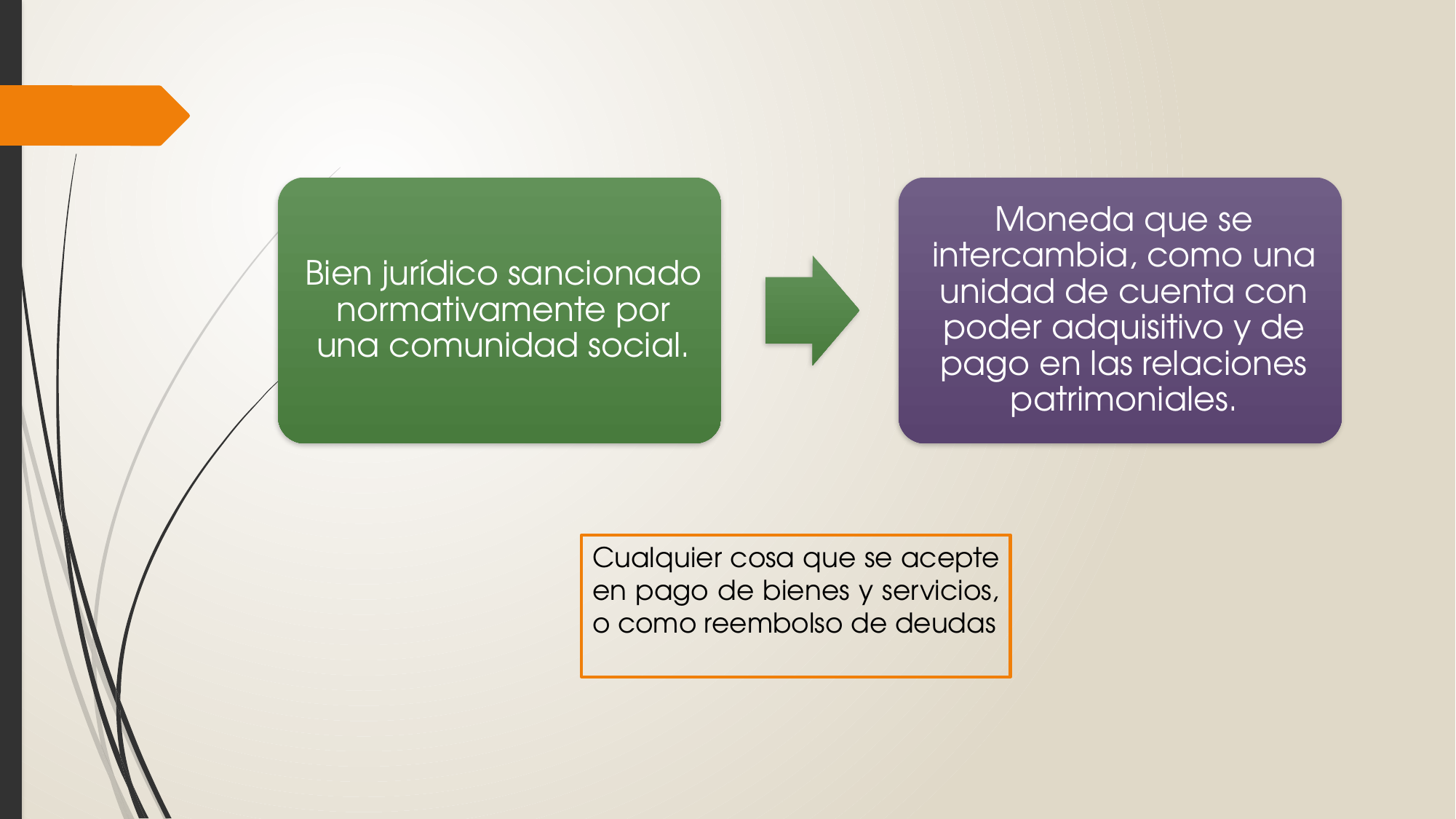

Bien jurídico sancionado normativamente por una comunidad social.

Moneda que se intercambia, como una unidad de cuenta con poder adquisitivo y de pago en las relaciones patrimoniales.
Cualquier cosa que se acepte en pago de bienes y servicios, o como reembolso de deudas